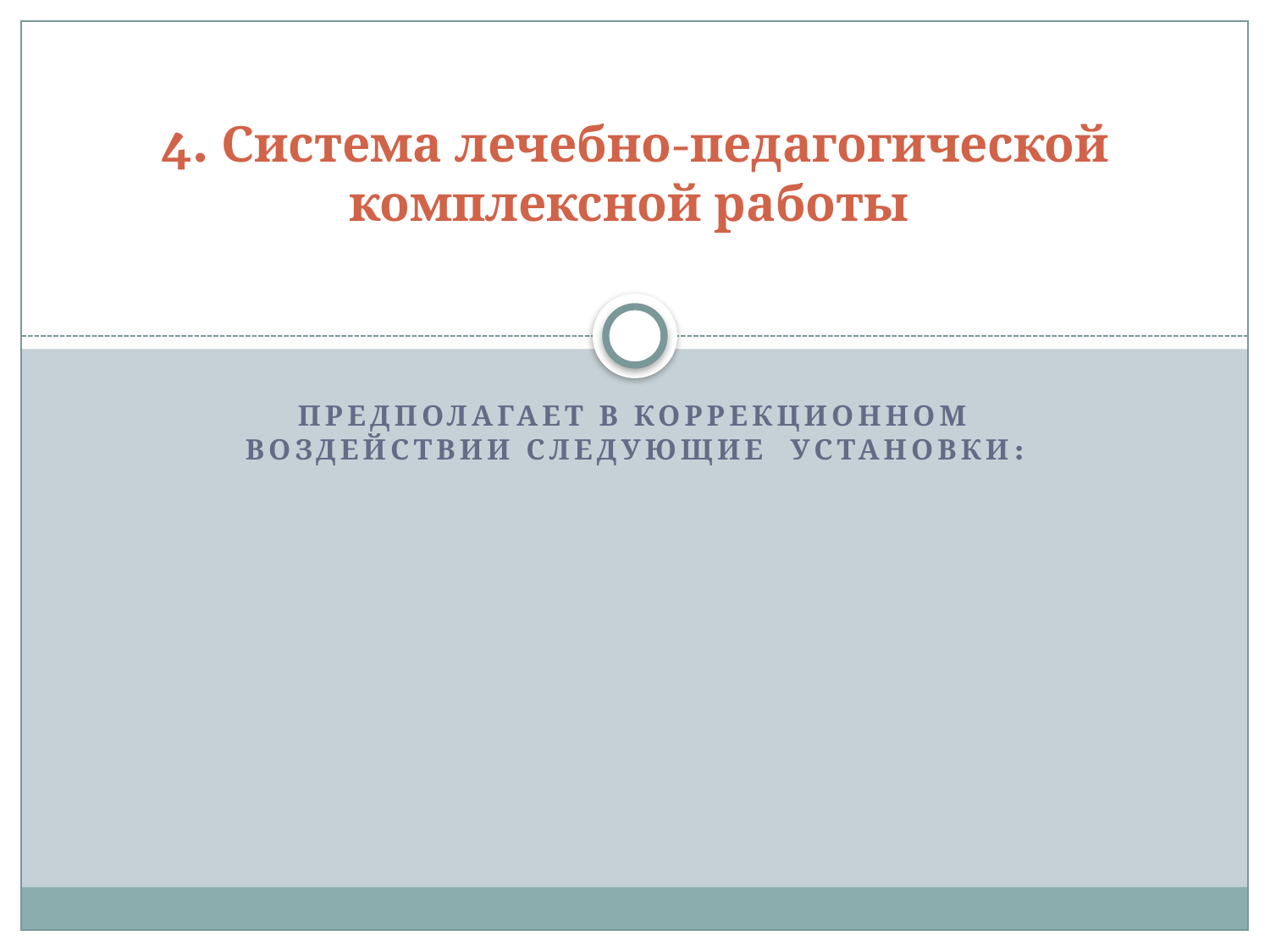

# 4. Система лечебно-педагогической комплексной работы
предполагает в коррекционном воздействии следующие  установки: